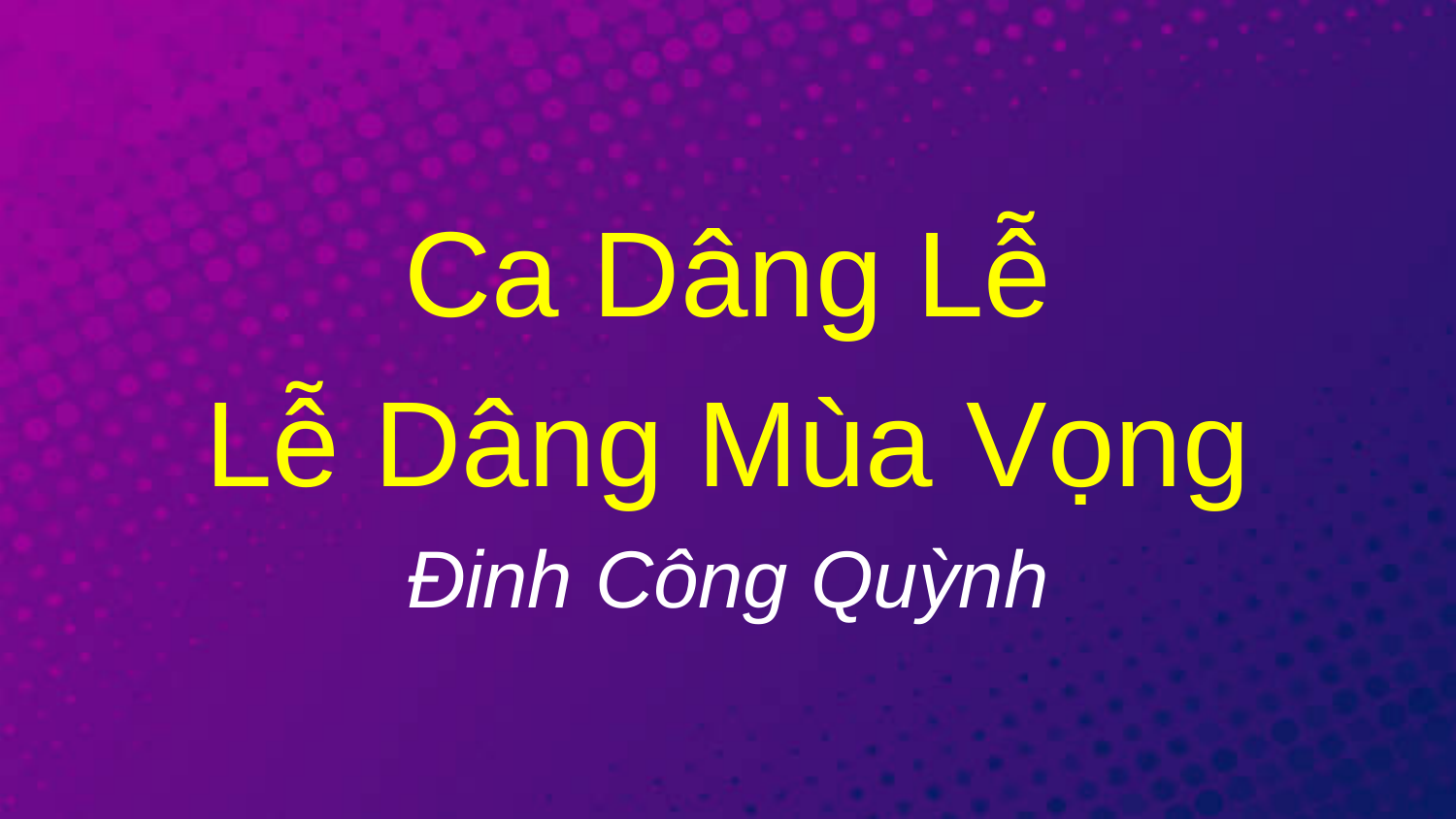

Ca Dâng Lễ
Lễ Dâng Mùa Vọng
Đinh Công Quỳnh